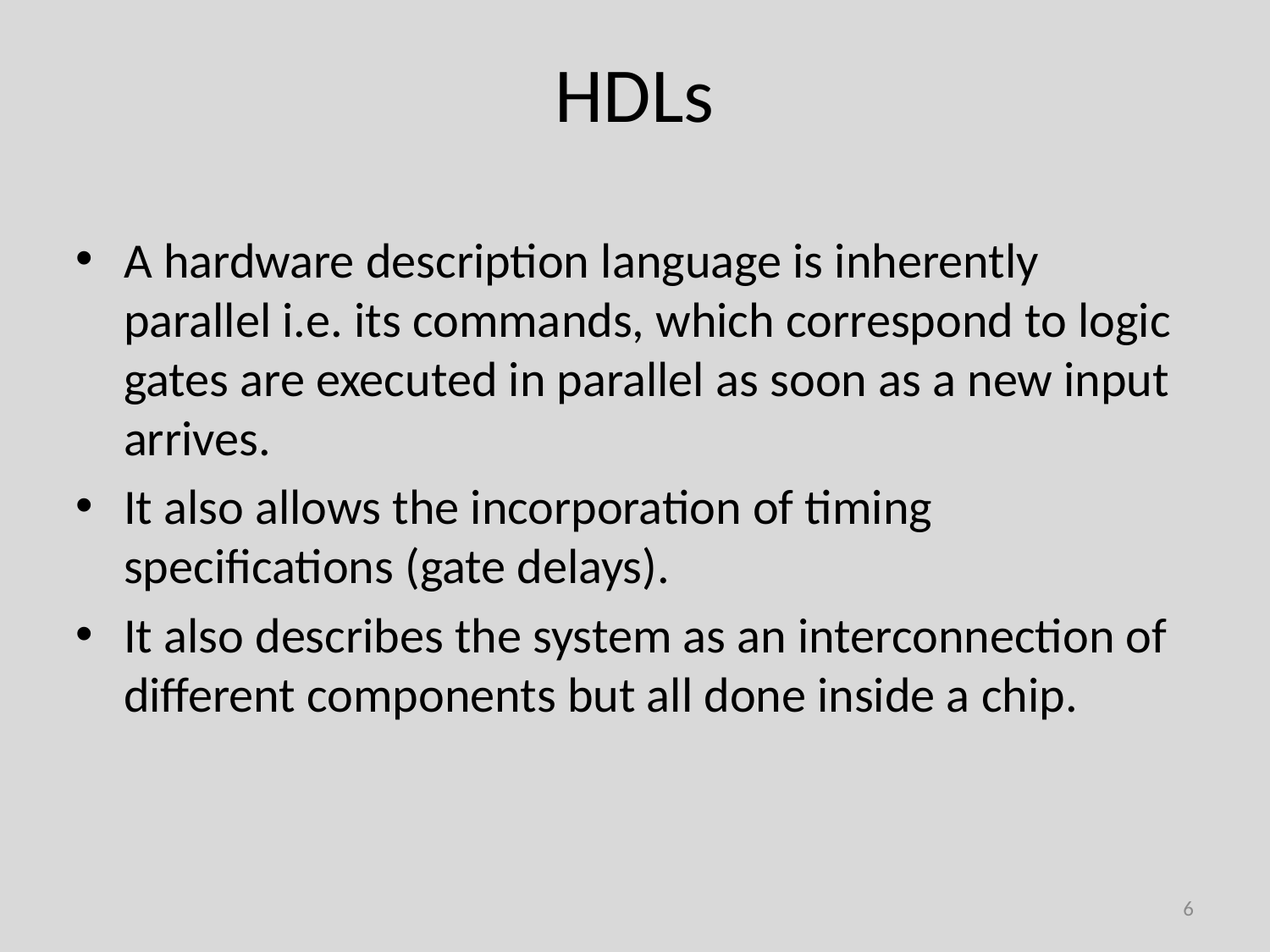

HDLs
A hardware description language is inherently parallel i.e. its commands, which correspond to logic gates are executed in parallel as soon as a new input arrives.
It also allows the incorporation of timing specifications (gate delays).
It also describes the system as an interconnection of different components but all done inside a chip.
6